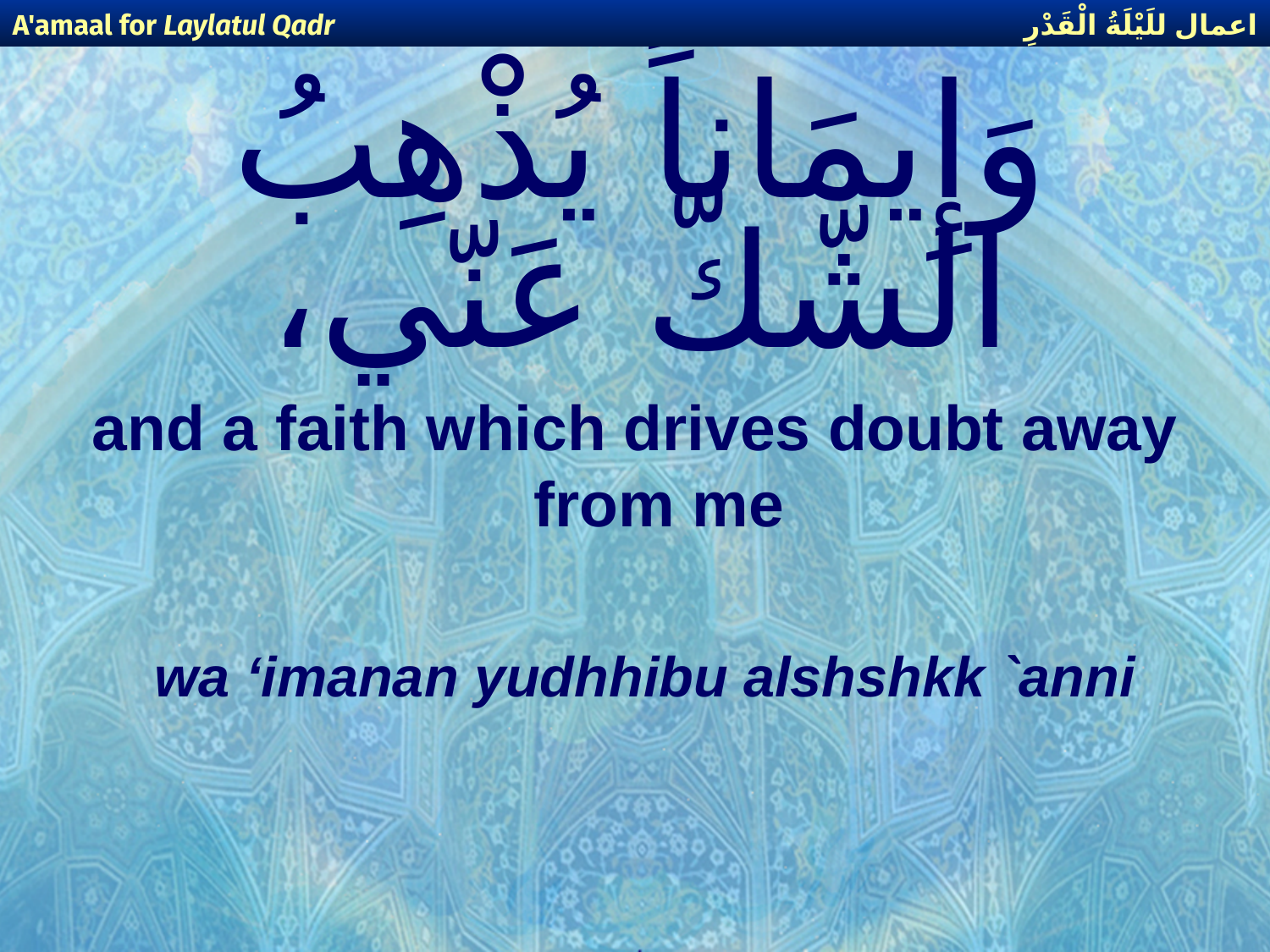

اعمال للَيْلَةُ الْقَدْرِ
A'amaal for Laylatul Qadr
# وَإِيمَاناً يُذْهِبُ الشّكّ عَنّي،
and a faith which drives doubt away from me
wa ‘imanan yudhhibu alshshkk `anni